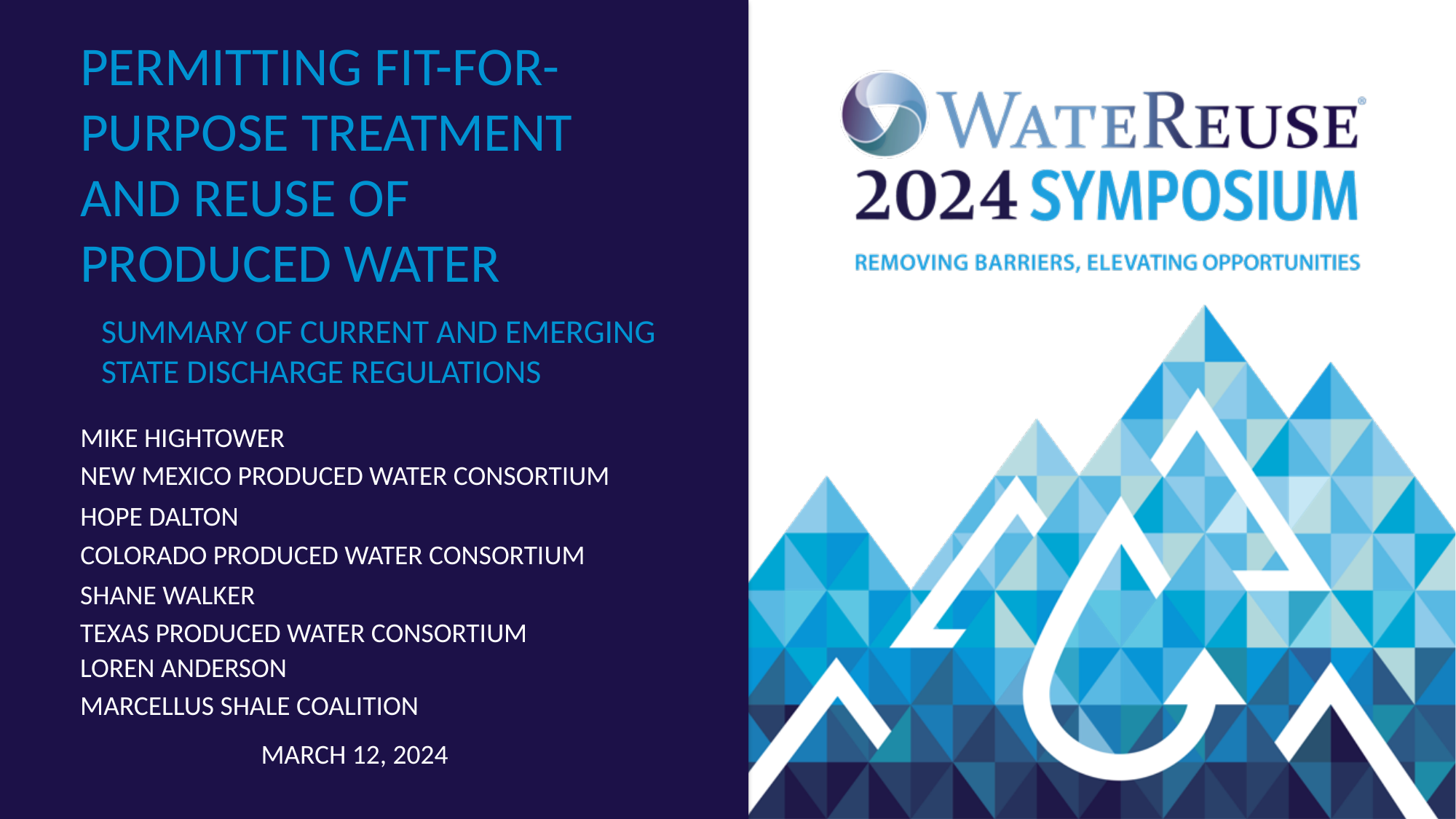

# Permitting Fit-for-Purpose Treatment and Reuse of Produced Water
Summary of Current and Emerging State Discharge Regulations
Mike Hightower
New Mexico Produced Water Consortium

Hope Dalton
Colorado Produced Water consortium
Shane Walker
Texas Produced Water consortium
Loren Anderson
Marcellus Shale Coalition
March 12, 2024